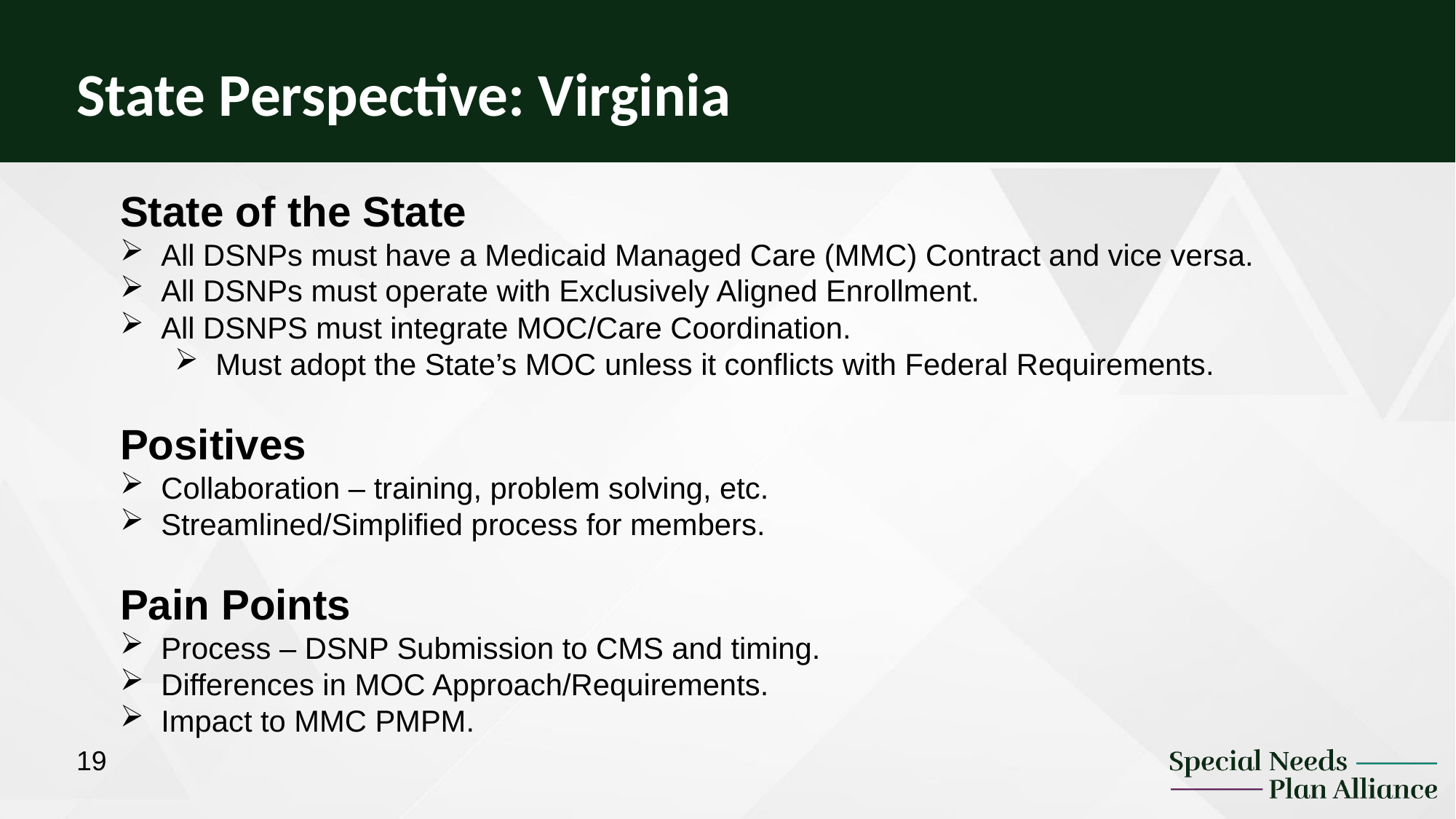

State Perspective: Virginia
State of the State
All DSNPs must have a Medicaid Managed Care (MMC) Contract and vice versa.
All DSNPs must operate with Exclusively Aligned Enrollment.
All DSNPS must integrate MOC/Care Coordination.
Must adopt the State’s MOC unless it conflicts with Federal Requirements.

Positives
Collaboration – training, problem solving, etc.
Streamlined/Simplified process for members.

Pain Points
Process – DSNP Submission to CMS and timing.
Differences in MOC Approach/Requirements.
Impact to MMC PMPM.

19